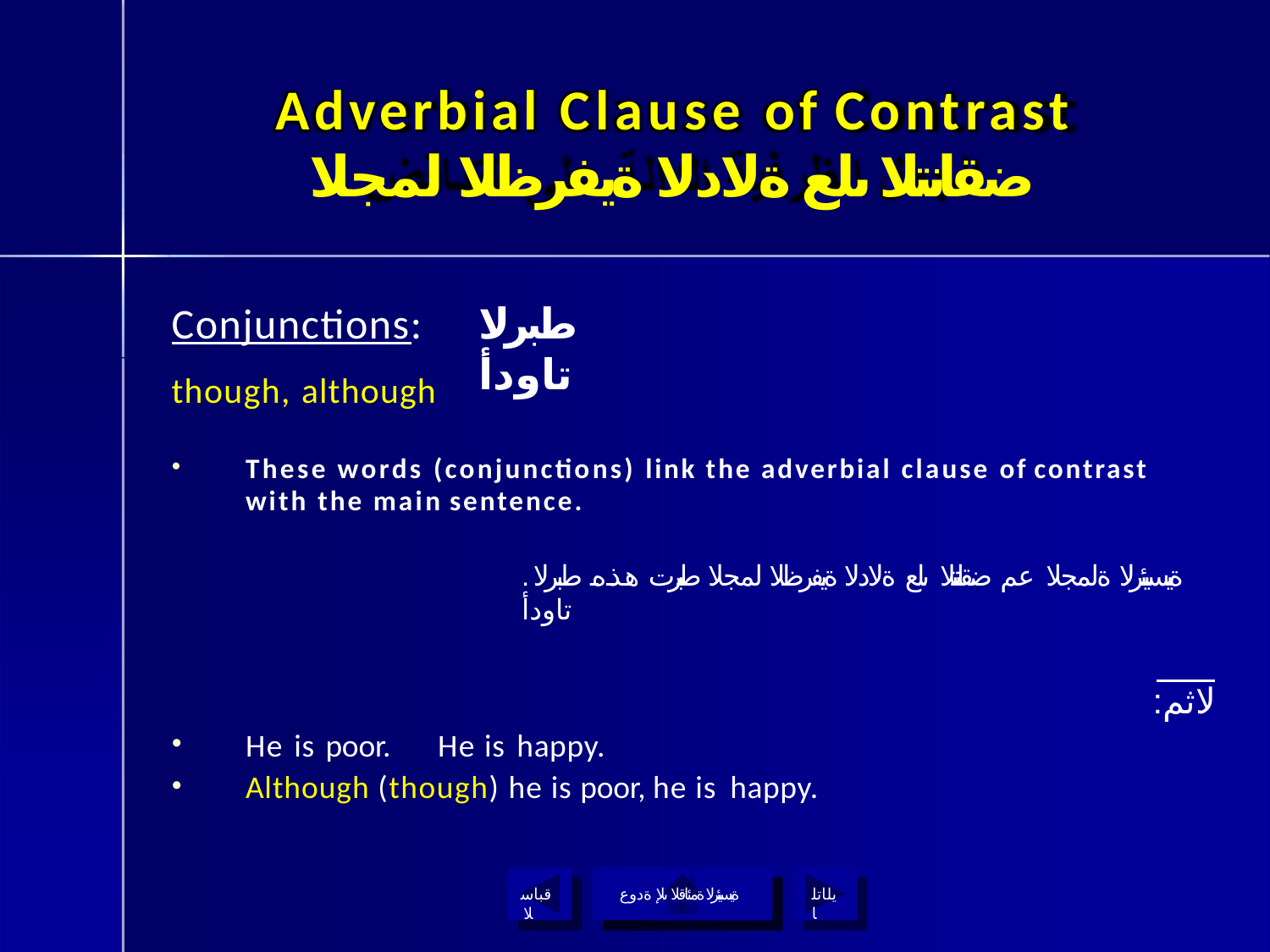

# Adverbial Clause of Contrast
ضقانتلا ىلع ةلادلا ةيفرظلا لمجلا

These words (conjunctions) link the adverbial clause of contrast
with the main sentence.

.ةيسيئرلا   ةلمجلا  عم ضقانتلا  ىلع  ةلادلا ةيفرظلا  لمجلا طبرت      هذه طبرلا  تاودأ

:لاثم
He is poor.	He is happy.
Although (though) he is poor, he is happy.
Conjunctions:
though, although
طبرلا تاودأ

قباسلا
ةيسيئرلا ةمئاقلا ىلإ ةدوع
يلاتلا